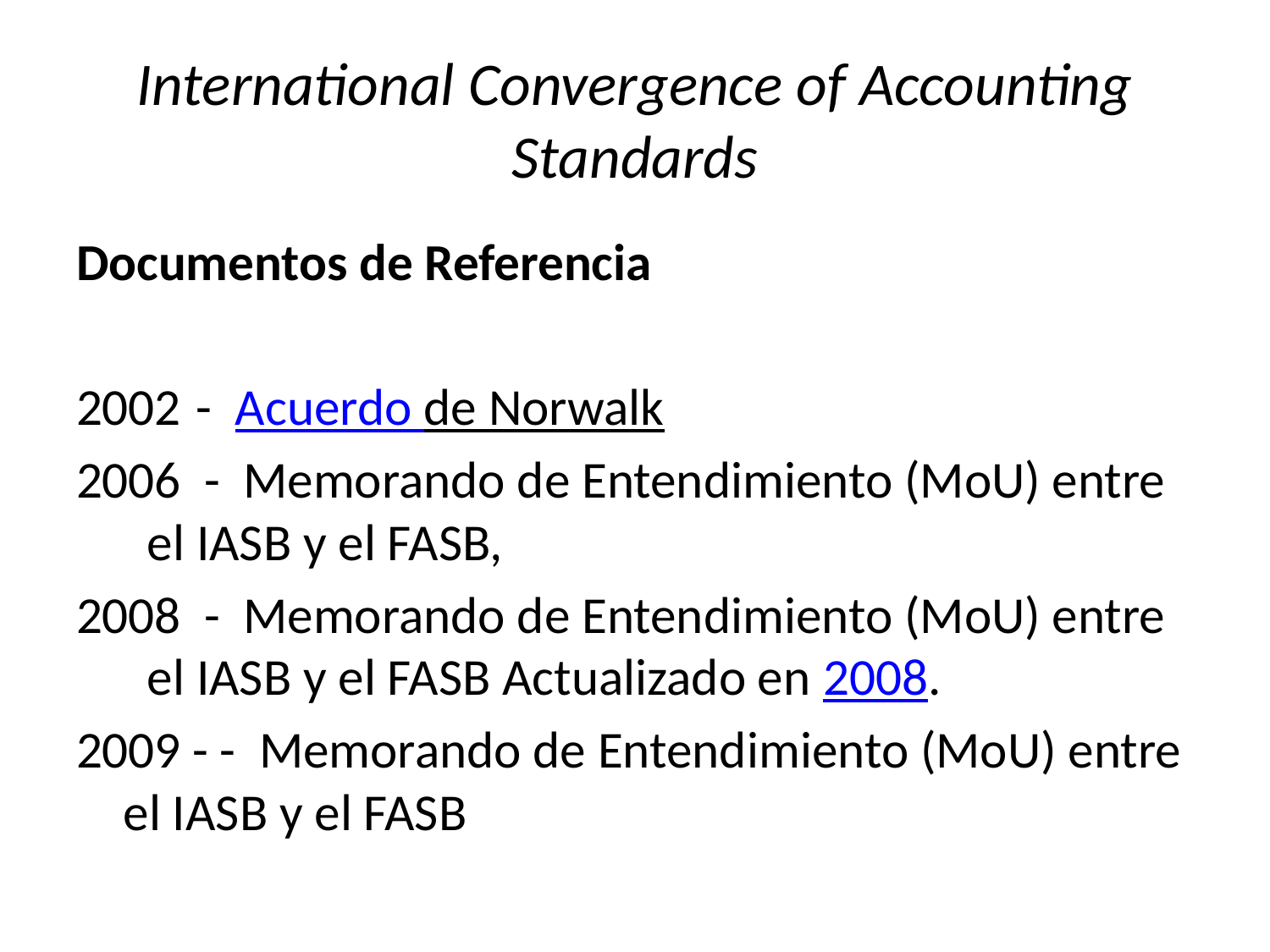

# International Convergence of Accounting Standards
Documentos de Referencia

  -  Acuerdo de Norwalk
2006  -  Memorando de Entendimiento (MoU) entre el IASB y el FASB,
2008  -  Memorando de Entendimiento (MoU) entre el IASB y el FASB Actualizado en 2008.
2009 - -  Memorando de Entendimiento (MoU) entre el IASB y el FASB